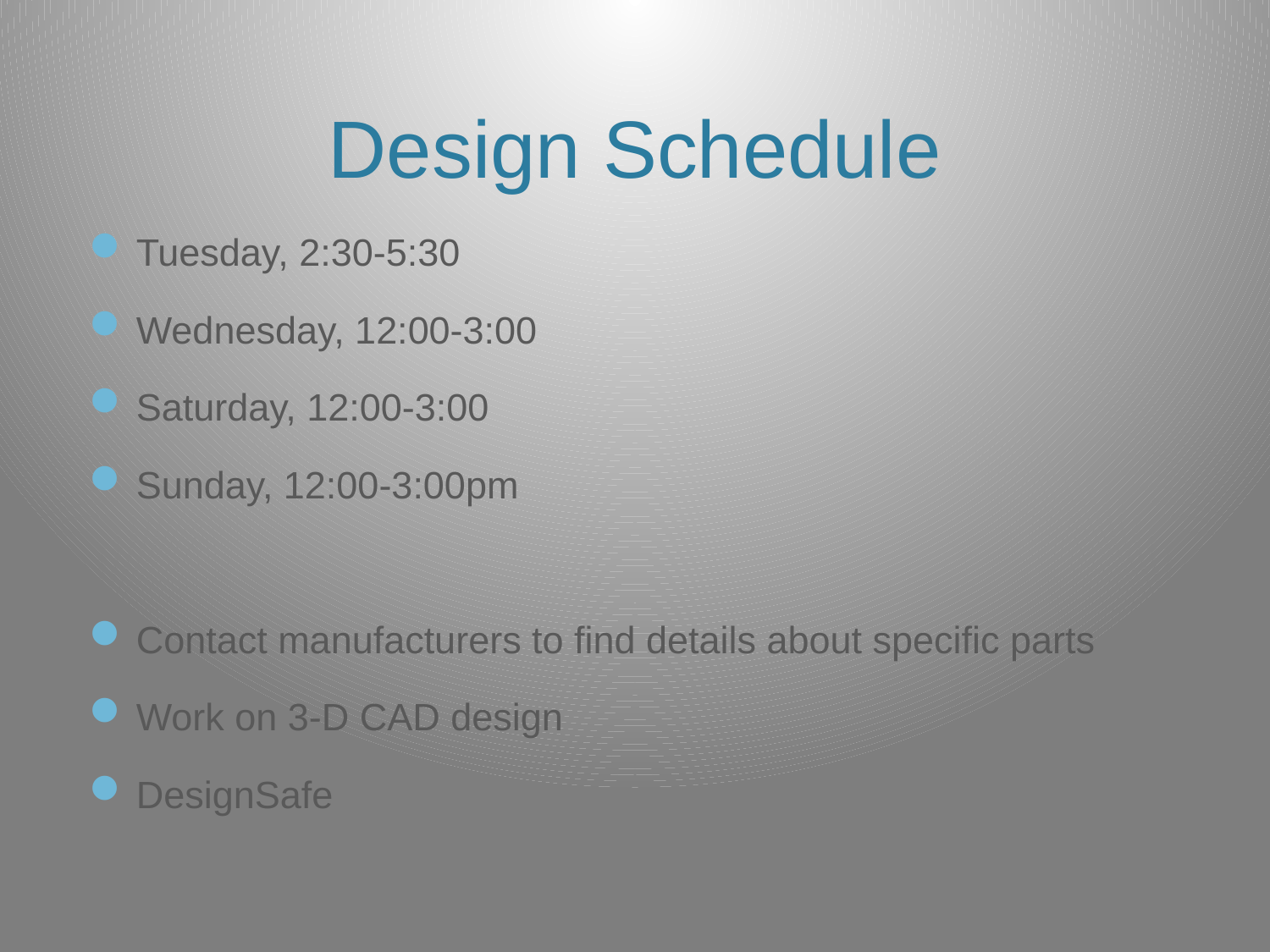

# Design Schedule
Tuesday, 2:30-5:30
Wednesday, 12:00-3:00
Saturday, 12:00-3:00
Sunday, 12:00-3:00pm

Contact manufacturers to find details about specific parts
Work on 3-D CAD design
DesignSafe